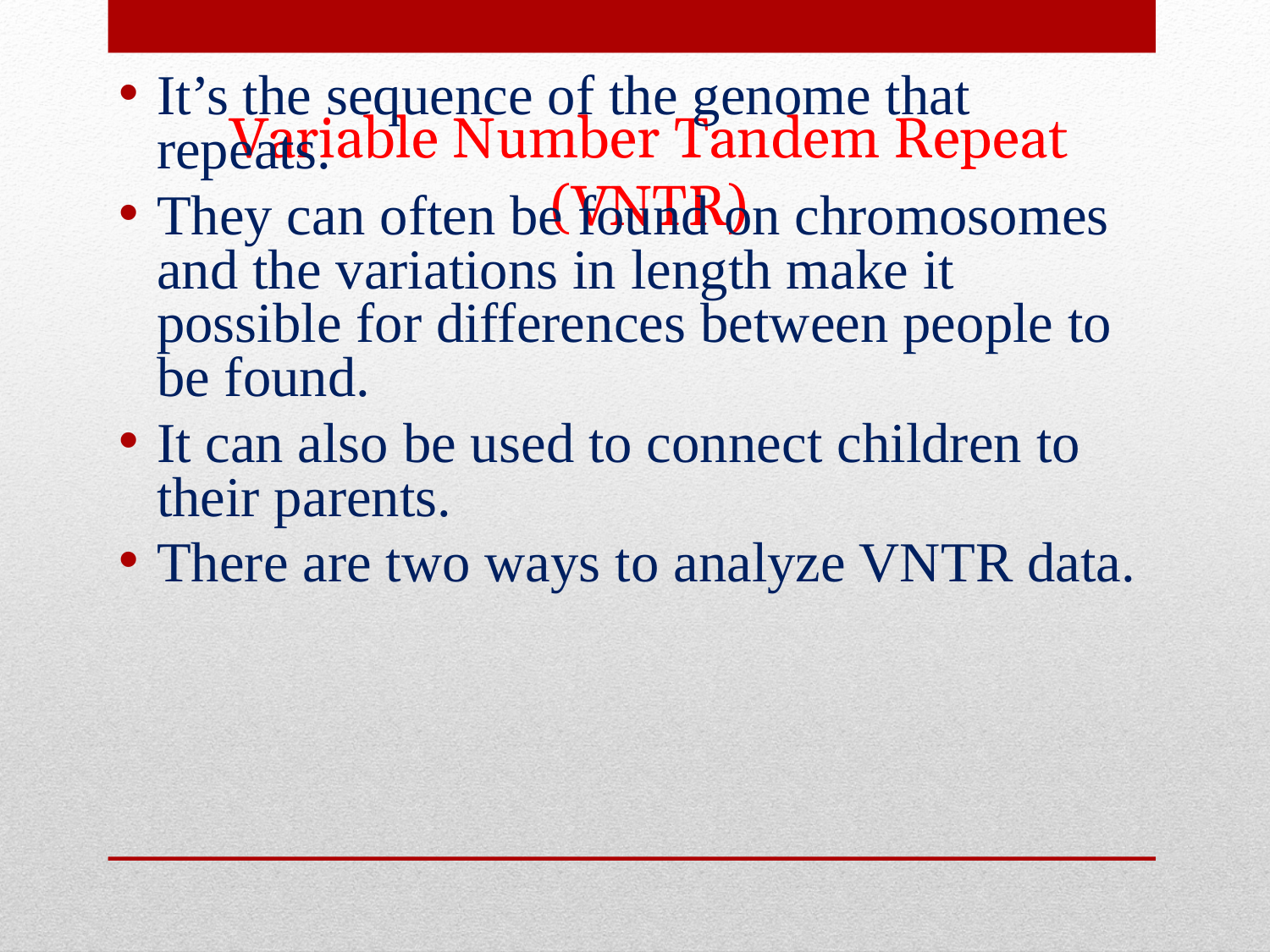

# Variable Number Tandem Repeat (VNTR)
It’s the sequence of the genome that repeats.
They can often be found on chromosomes and the variations in length make it possible for differences between people to be found.
It can also be used to connect children to their parents.
There are two ways to analyze VNTR data.